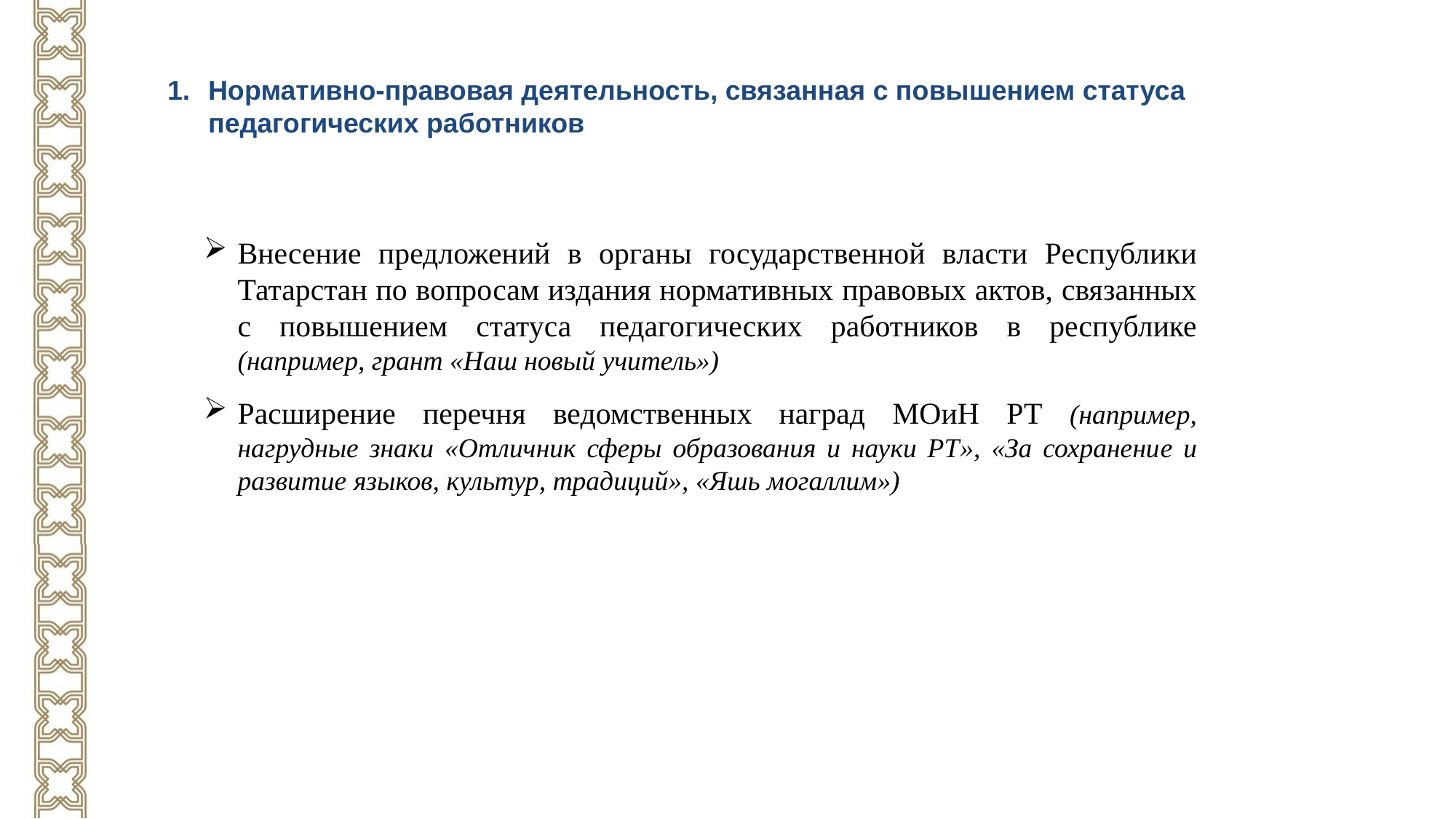

Нормативно-правовая деятельность, связанная с повышением статуса педагогических работников
Внесение предложений в органы государственной власти Республики Татарстан по вопросам издания нормативных правовых актов, связанных с повышением статуса педагогических работников в республике (например, грант «Наш новый учитель»)
Расширение перечня ведомственных наград МОиН РТ (например, нагрудные знаки «Отличник сферы образования и науки РТ», «За сохранение и развитие языков, культур, традиций», «Яшь могаллим»)